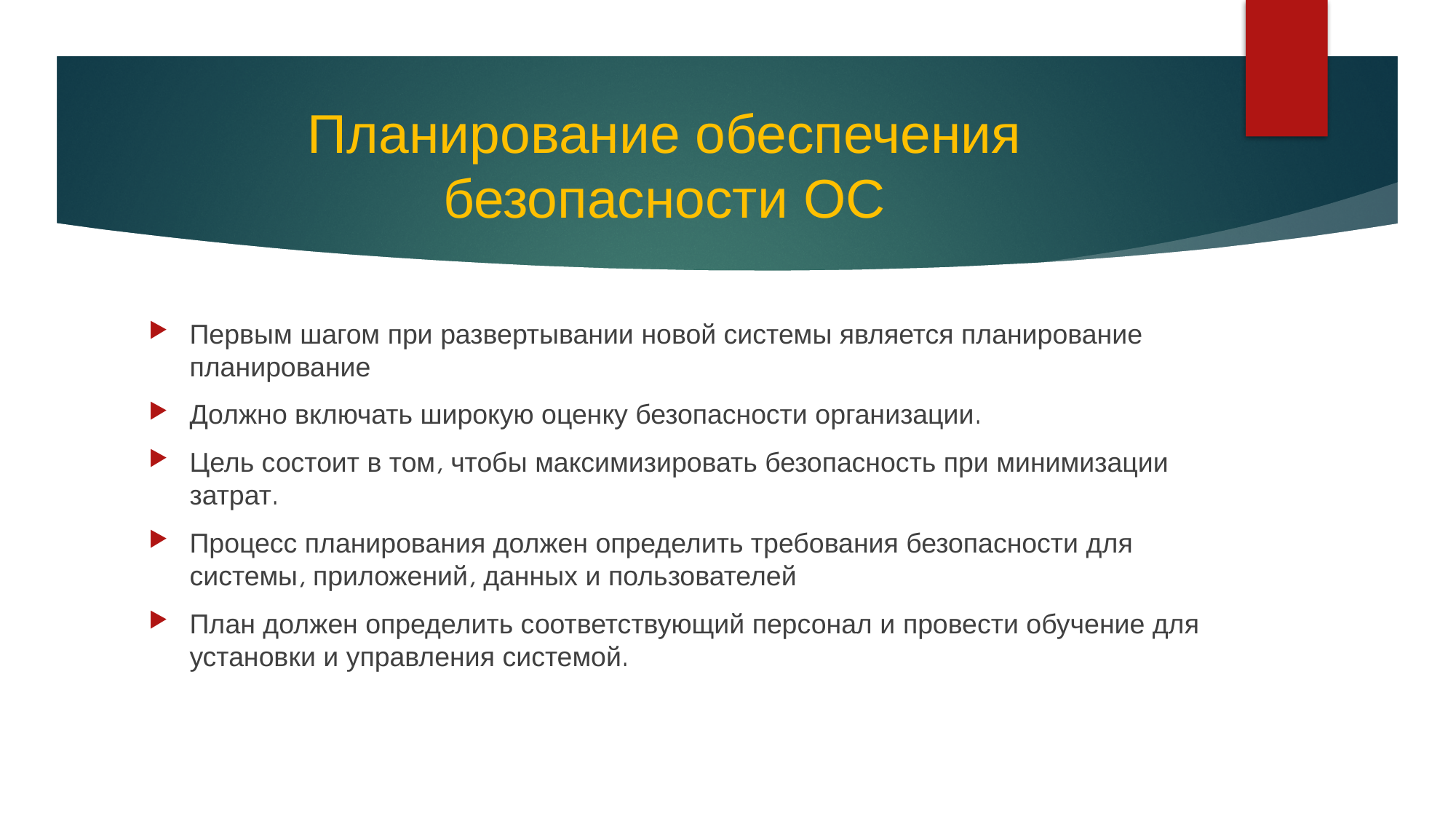

# Планирование обеспечения безопасности ОС
Первым шагом при развертывании новой системы является планирование планирование
Должно включать широкую оценку безопасности организации.
Цель состоит в том, чтобы максимизировать безопасность при минимизации затрат.
Процесс планирования должен определить требования безопасности для системы, приложений, данных и пользователей
План должен определить соответствующий персонал и провести обучение для установки и управления системой.